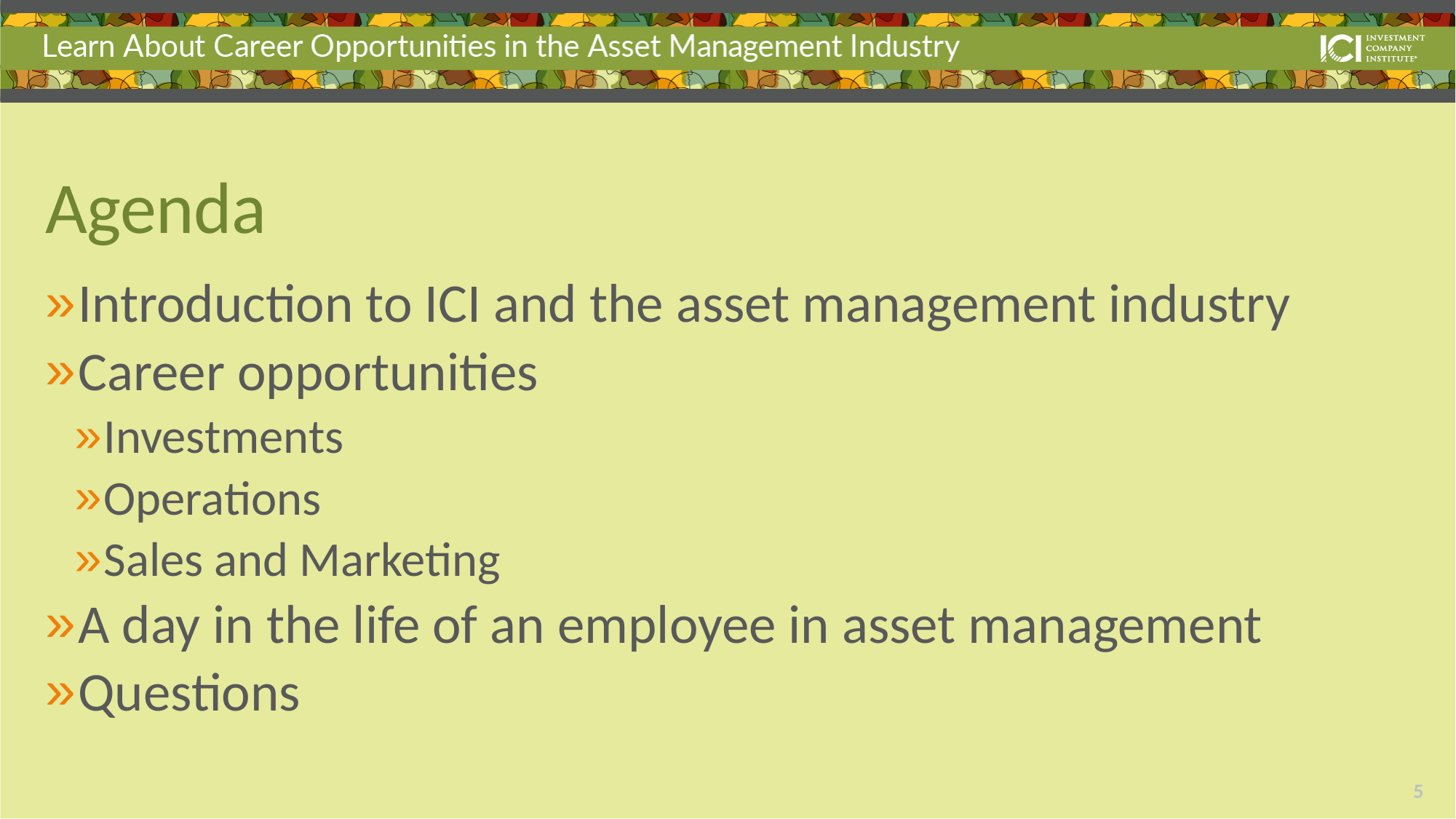

# Agenda
Introduction to ICI and the asset management industry
Career opportunities
Investments
Operations
Sales and Marketing
A day in the life of an employee in asset management
Questions

5